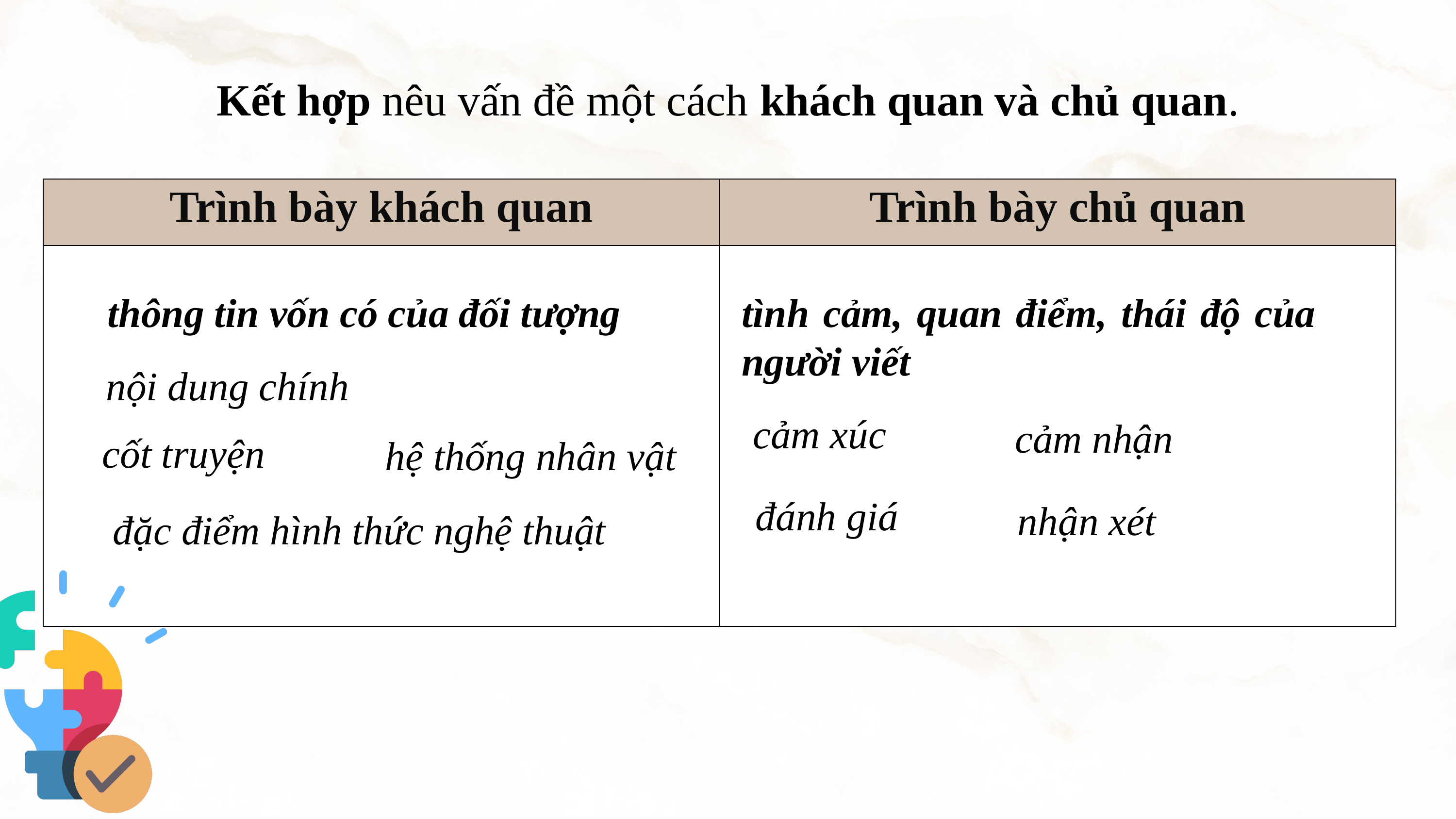

Kết hợp nêu vấn đề một cách khách quan và chủ quan.
| Trình bày khách quan | Trình bày chủ quan |
| --- | --- |
|  |  |
thông tin vốn có của đối tượng
tình cảm, quan điểm, thái độ của người viết
nội dung chính
cảm xúc
cảm nhận
cốt truyện
hệ thống nhân vật
đánh giá
nhận xét
đặc điểm hình thức nghệ thuật